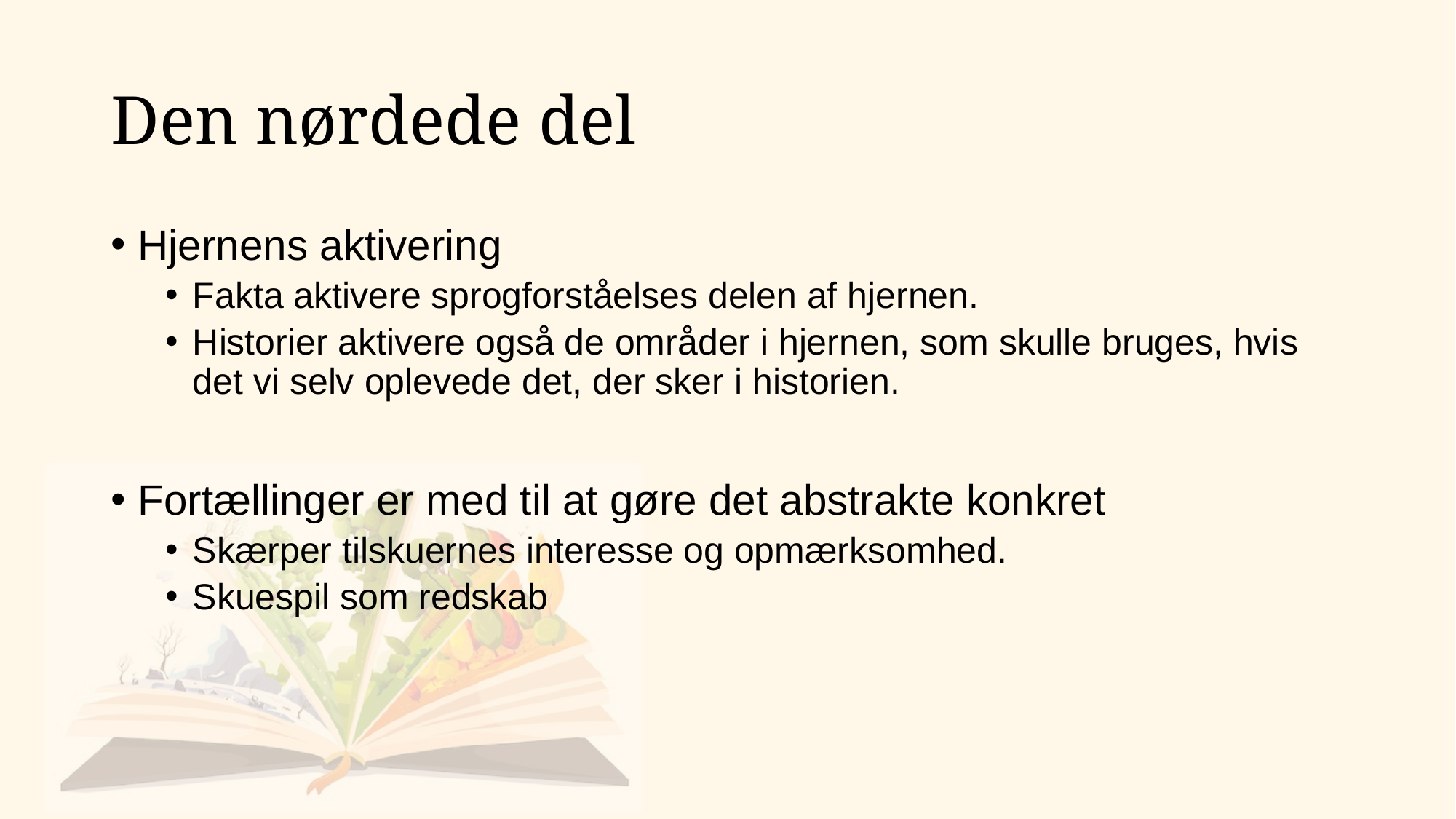

# Den nørdede del
Hjernens aktivering
Fakta aktivere sprogforståelses delen af hjernen.
Historier aktivere også de områder i hjernen, som skulle bruges, hvis det vi selv oplevede det, der sker i historien.

Fortællinger er med til at gøre det abstrakte konkret
Skærper tilskuernes interesse og opmærksomhed.
Skuespil som redskab